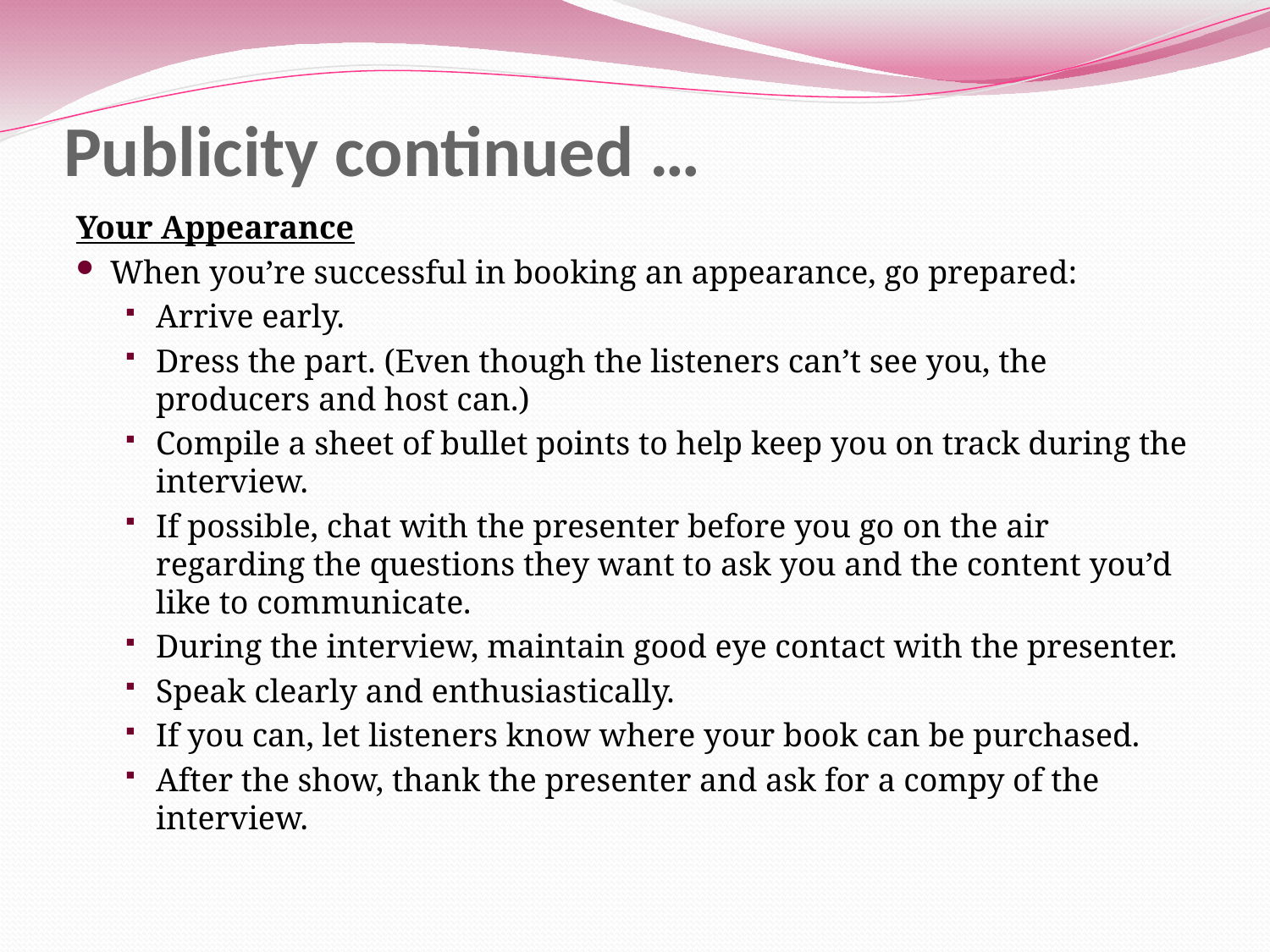

# Publicity continued …
Your Appearance
When you’re successful in booking an appearance, go prepared:
Arrive early.
Dress the part. (Even though the listeners can’t see you, the producers and host can.)
Compile a sheet of bullet points to help keep you on track during the interview.
If possible, chat with the presenter before you go on the air regarding the questions they want to ask you and the content you’d like to communicate.
During the interview, maintain good eye contact with the presenter.
Speak clearly and enthusiastically.
If you can, let listeners know where your book can be purchased.
After the show, thank the presenter and ask for a compy of the interview.